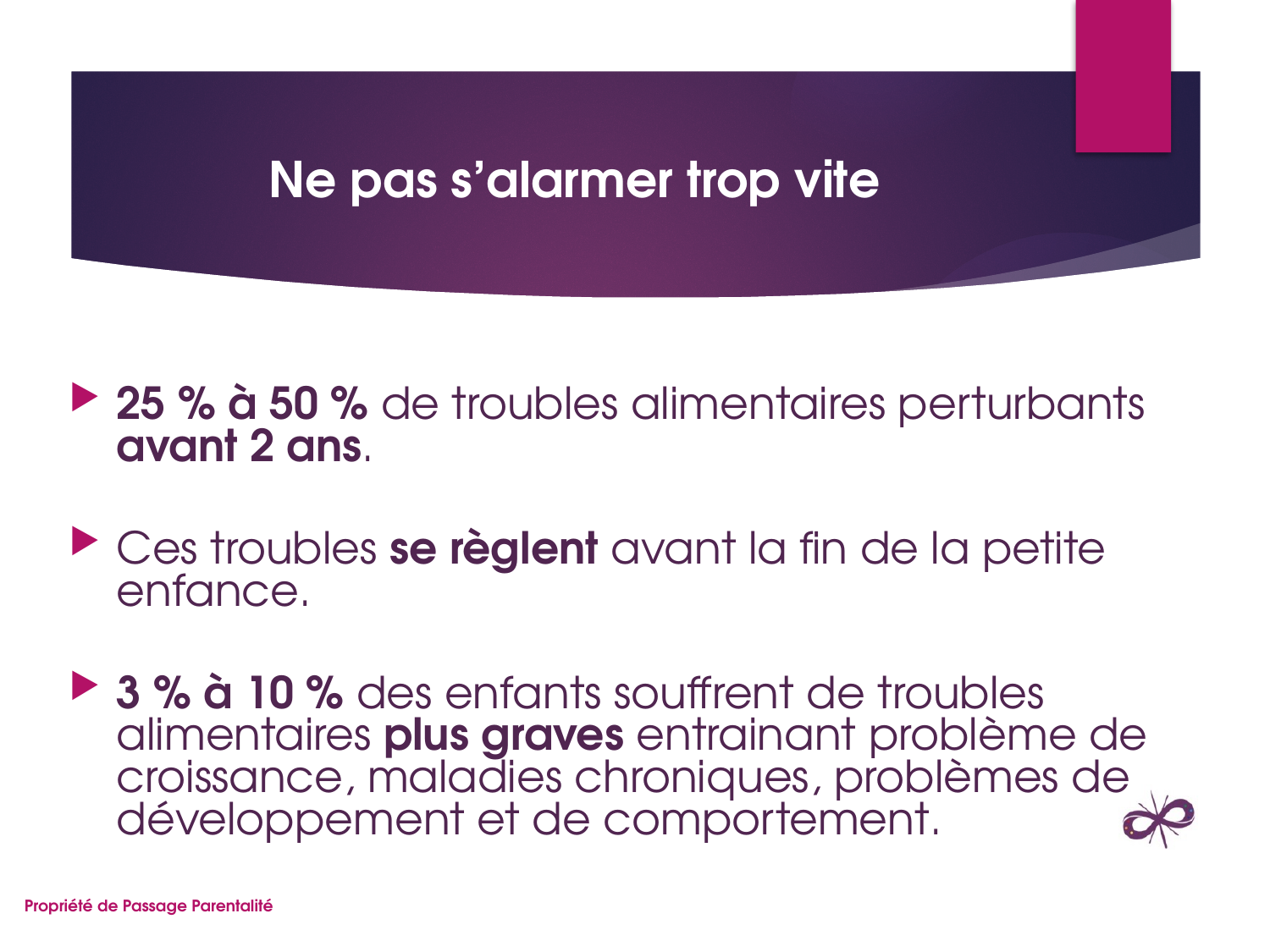

# Ne pas s’alarmer trop vite

25 % à 50 % de troubles alimentaires perturbants avant 2 ans.
Ces troubles se règlent avant la fin de la petite enfance.
3 % à 10 % des enfants souffrent de troubles alimentaires plus graves entrainant problème de croissance, maladies chroniques, problèmes de développement et de comportement.
Propriété de Passage Parentalité